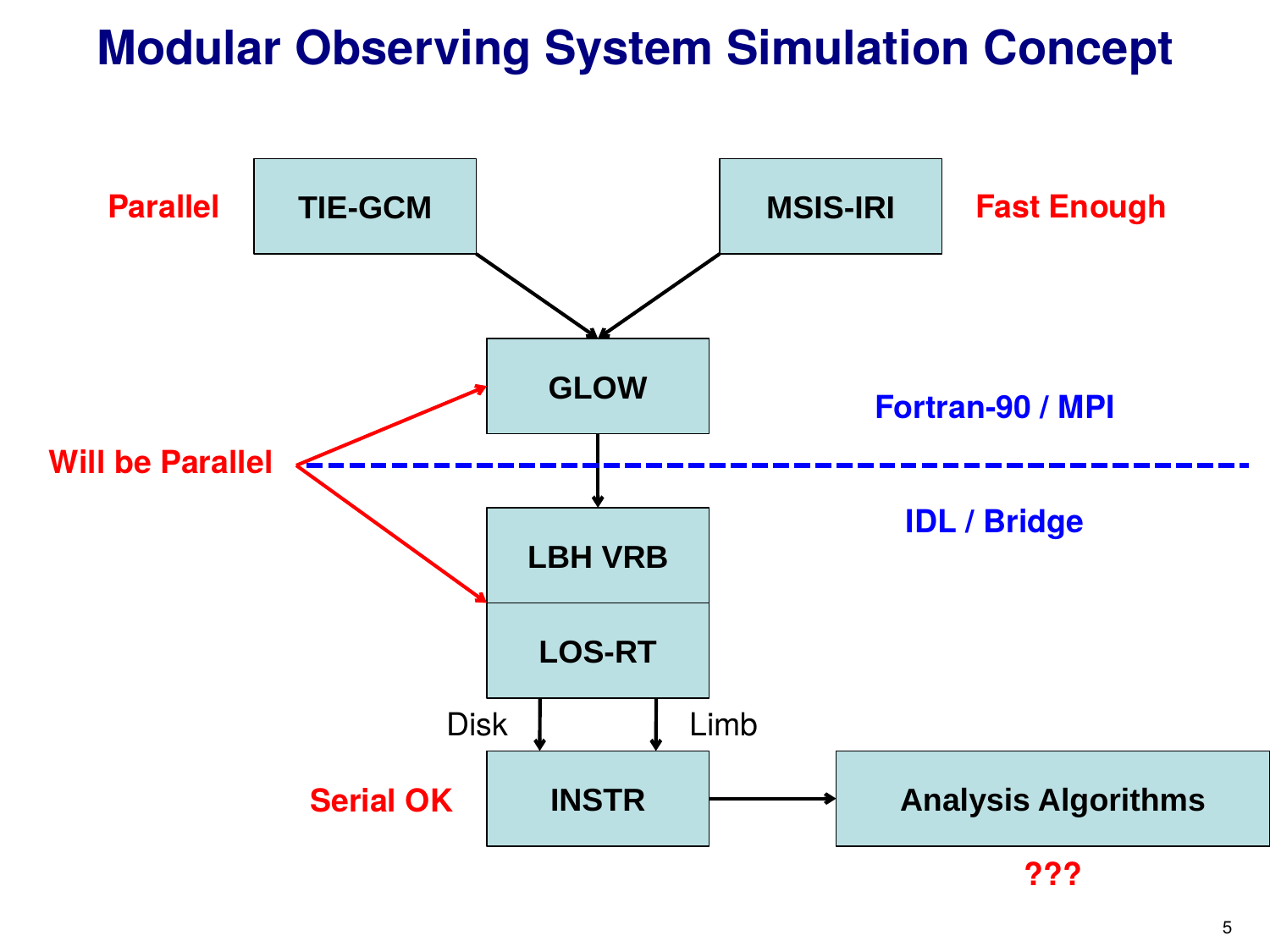

# Modular Observing System Simulation Concept
TIE-GCM
MSIS-IRI
Parallel
Fast Enough
Will be Parallel
Serial OK
???
GLOW
Fortran-90 / MPI

IDL / Bridge
LBH VRB
LOS-RT

Disk
Limb
INSTR
Analysis Algorithms
5